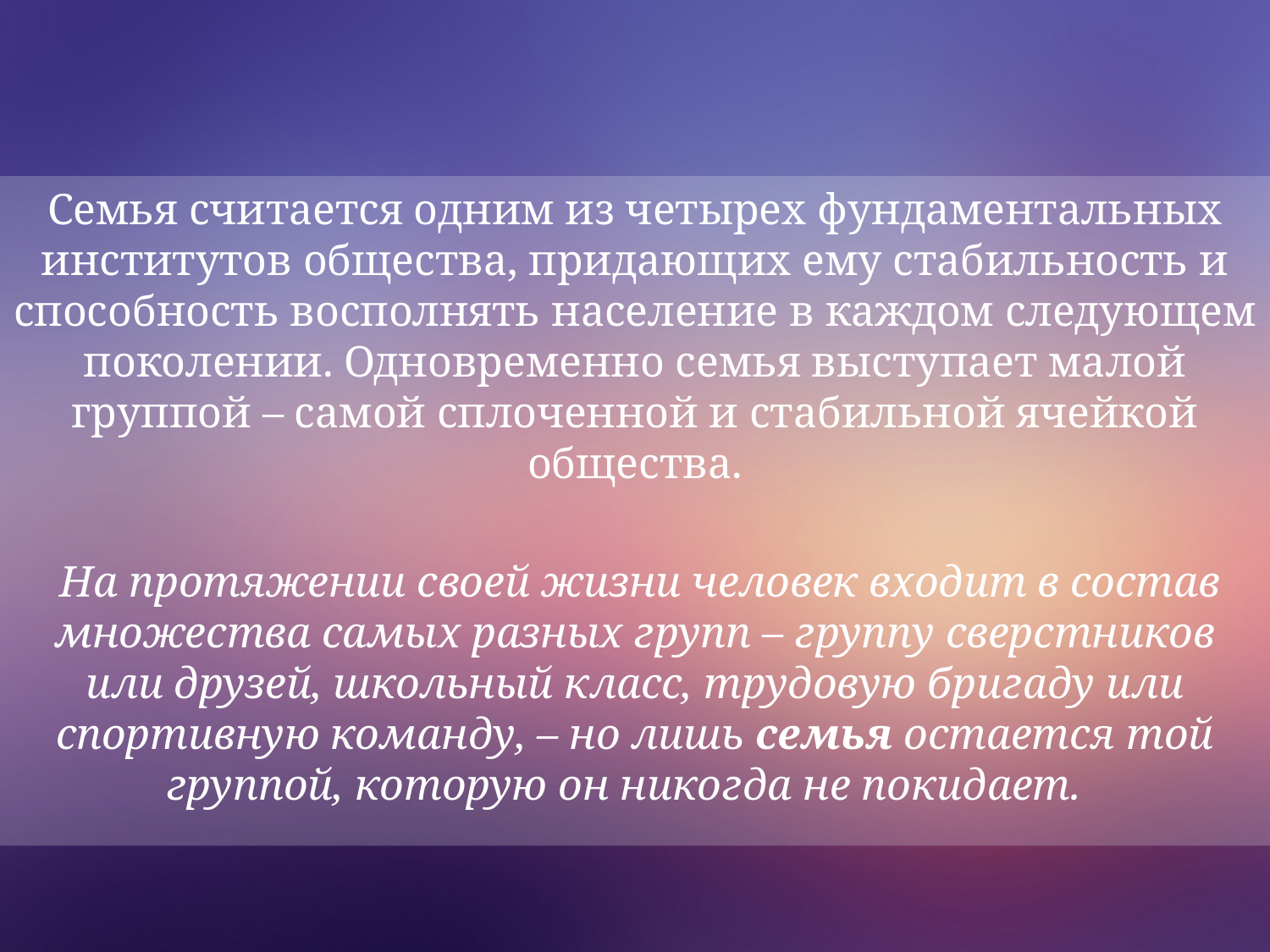

Семья считается одним из четырех фундаментальных институтов общества, придающих ему стабильность и способность восполнять население в каждом следующем поколении. Одновременно семья выступает малой группой – самой сплоченной и стабильной ячейкой общества.

 На протяжении своей жизни человек входит в состав множества самых разных групп – группу сверстников или друзей, школьный класс, трудовую бригаду или спортивную команду, – но лишь семья остается той группой, которую он никогда не покидает.